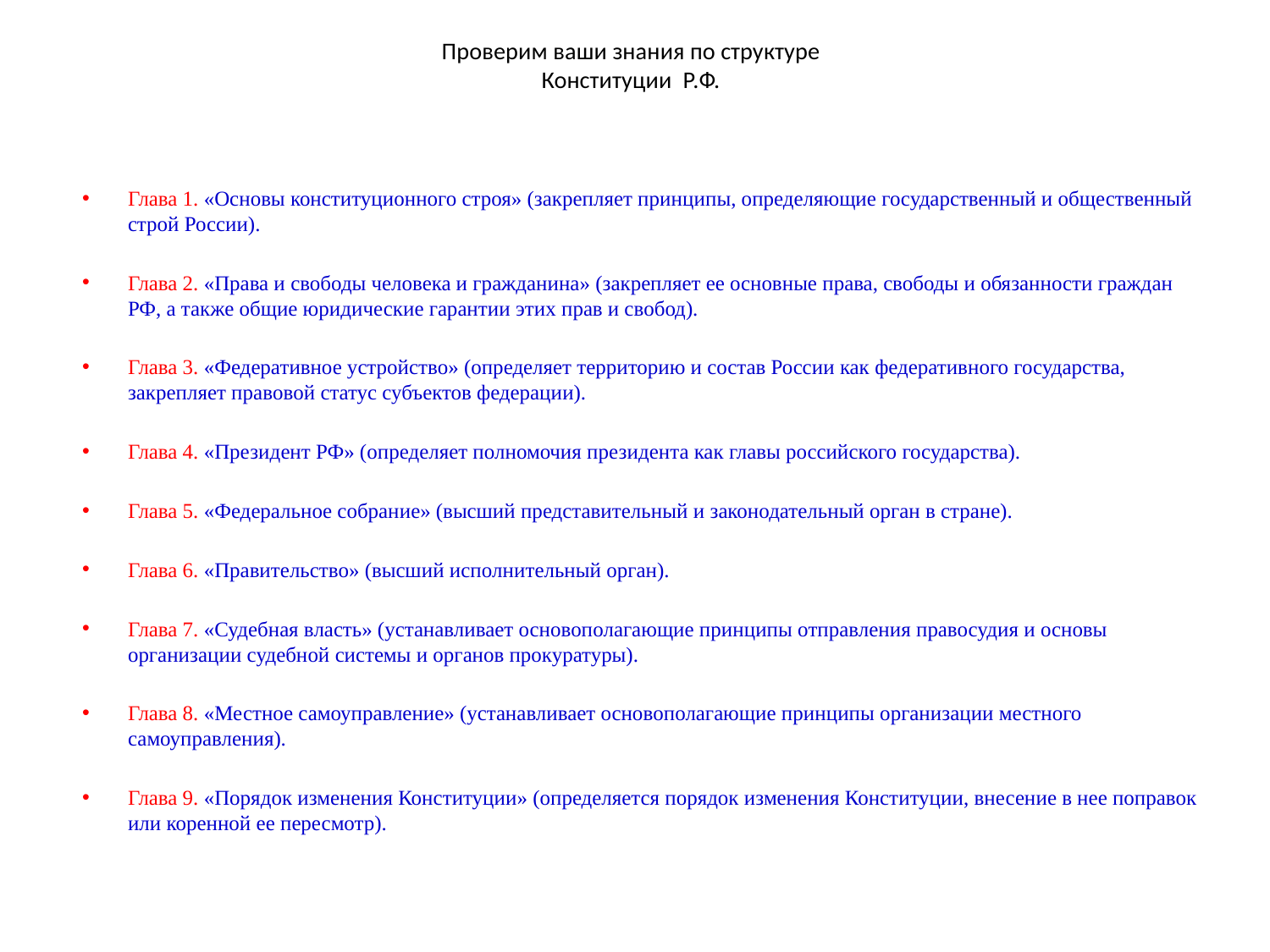

# Проверим ваши знания по структуре Конституции  Р.Ф.
Глава 1. «Основы конституционного строя» (закрепляет принципы, определяющие государственный и общественный строй России).

Глава 2. «Права и свободы человека и гражданина» (закрепляет ее основные права, свободы и обязанности граждан РФ, а также общие юридические гарантии этих прав и свобод).

Глава 3. «Федеративное устройство» (определяет территорию и состав России как федеративного государства, закрепляет правовой статус субъектов федерации).

Глава 4. «Президент РФ» (определяет полномочия президента как главы российского государства).

Глава 5. «Федеральное собрание» (высший представительный и законодательный орган в стране).

Глава 6. «Правительство» (высший исполнительный орган).

Глава 7. «Судебная власть» (устанавливает основополагающие принципы отправления правосудия и основы организации судебной системы и органов прокуратуры).

Глава 8. «Местное самоуправление» (устанавливает основополагающие принципы организации местного самоуправления).

Глава 9. «Порядок изменения Конституции» (определяется порядок изменения Конституции, внесение в нее поправок или коренной ее пересмотр).